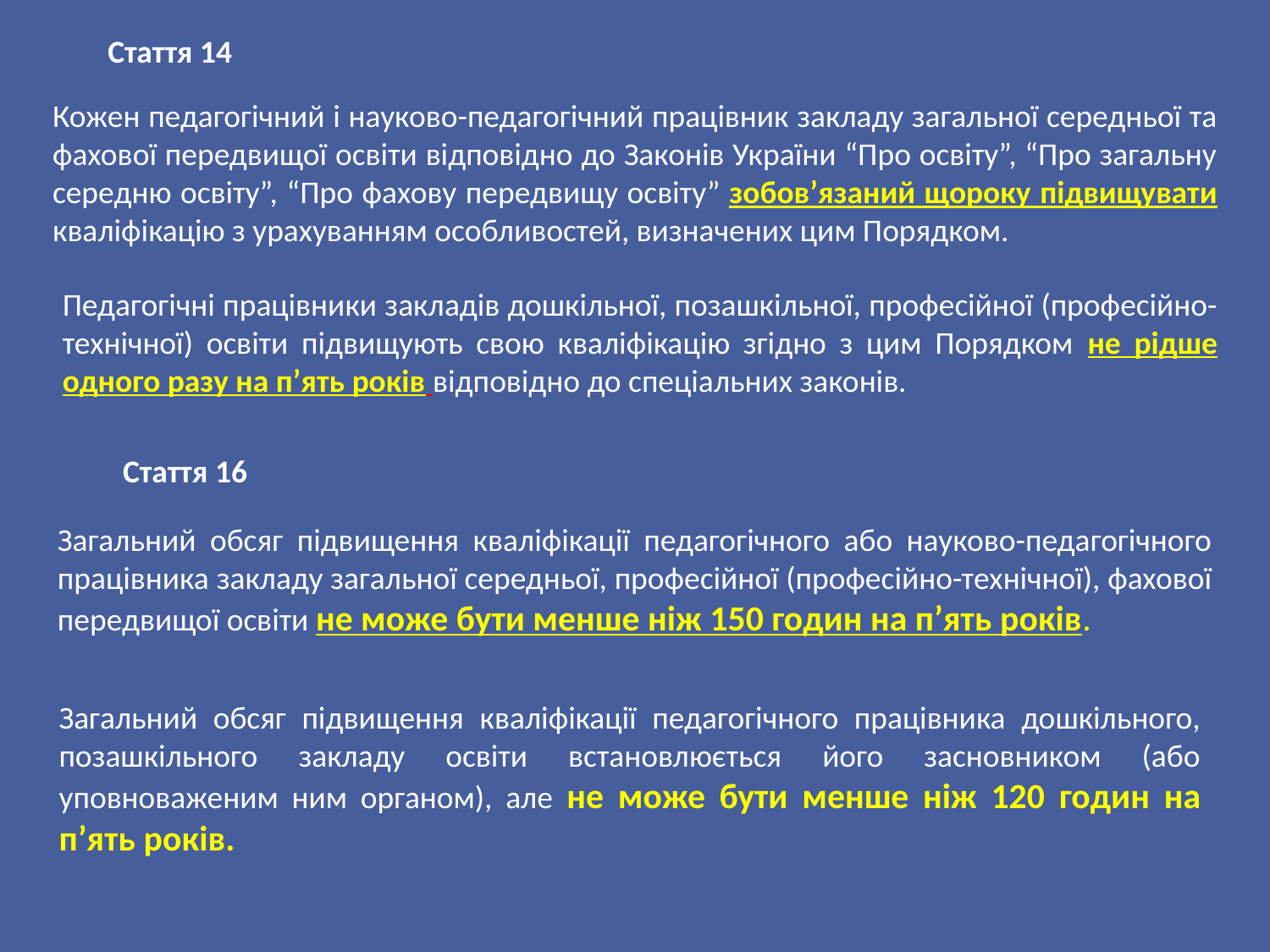

Стаття 14
Кожен педагогічний і науково-педагогічний працівник закладу загальної середньої та фахової передвищої освіти відповідно до Законів України “Про освіту”, “Про загальну середню освіту”, “Про фахову передвищу освіту” зобов’язаний щороку підвищувати кваліфікацію з урахуванням особливостей, визначених цим Порядком.
Педагогічні працівники закладів дошкільної, позашкільної, професійної (професійно-технічної) освіти підвищують свою кваліфікацію згідно з цим Порядком не рідше одного разу на п’ять років відповідно до спеціальних законів.
Стаття 16
Загальний обсяг підвищення кваліфікації педагогічного або науково-педагогічного працівника закладу загальної середньої, професійної (професійно-технічної), фахової передвищої освіти не може бути менше ніж 150 годин на п’ять років.
Загальний обсяг підвищення кваліфікації педагогічного працівника дошкільного, позашкільного закладу освіти встановлюється його засновником (або уповноваженим ним органом), але не може бути менше ніж 120 годин на п’ять років.